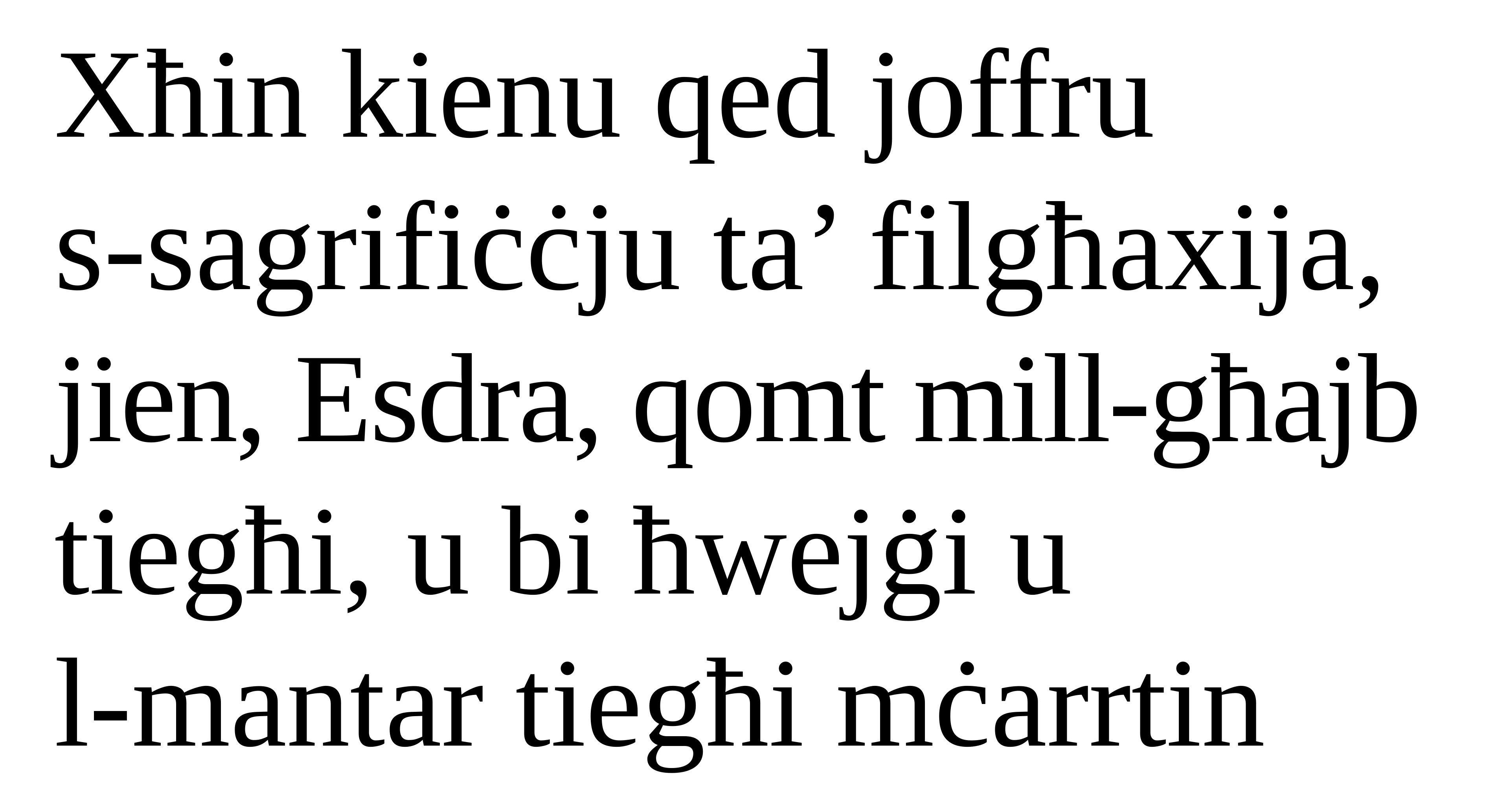

Xħin kienu qed joffru
s-sagrifiċċju ta’ filgħaxija,
jien, Esdra, qomt mill-għajb tiegħi, u bi ħwejġi u
l-mantar tiegħi mċarrtin